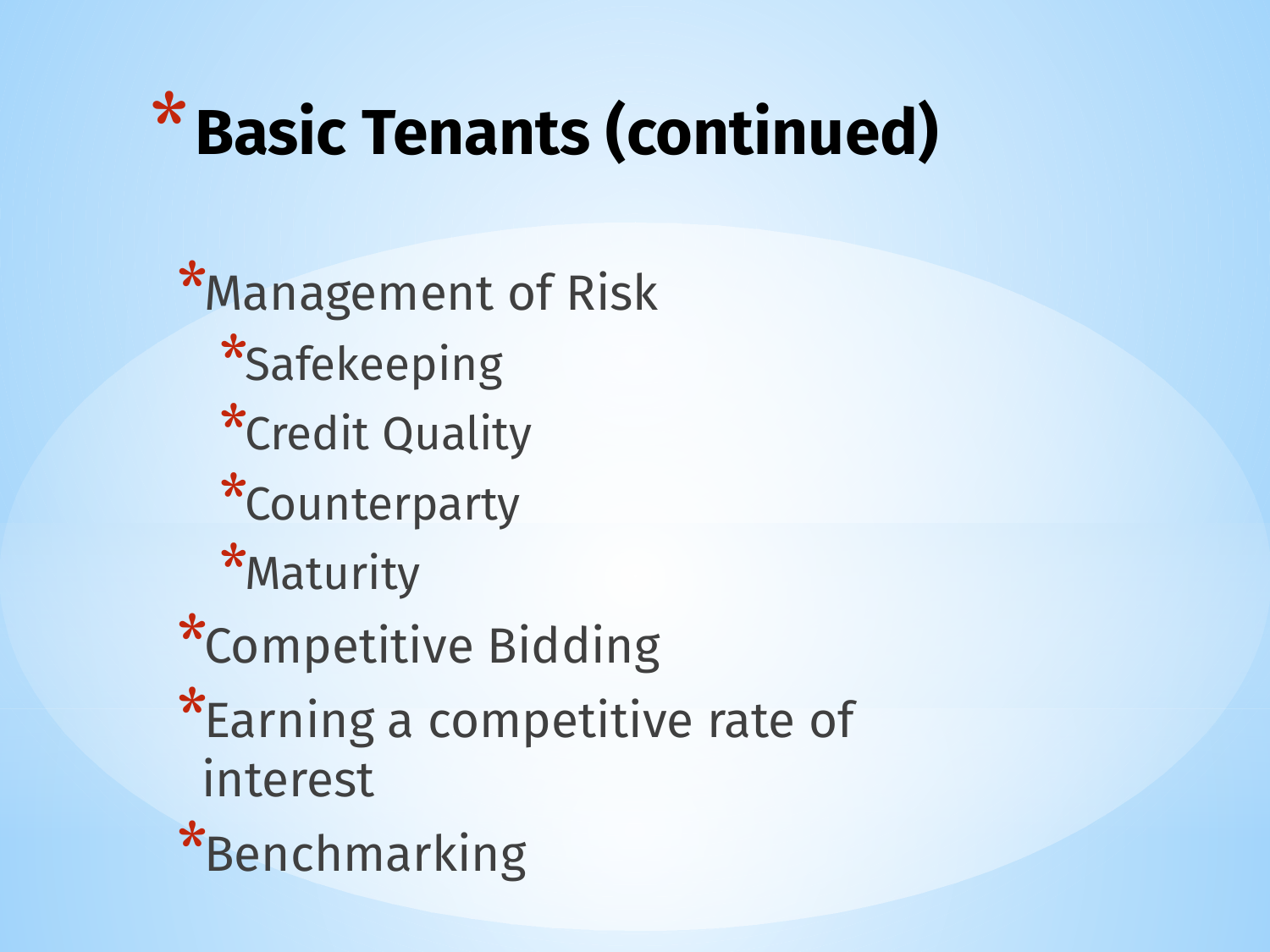

# Basic Tenants (continued)
Management of Risk
Safekeeping
Credit Quality
Counterparty
Maturity
Competitive Bidding
Earning a competitive rate of interest
Benchmarking